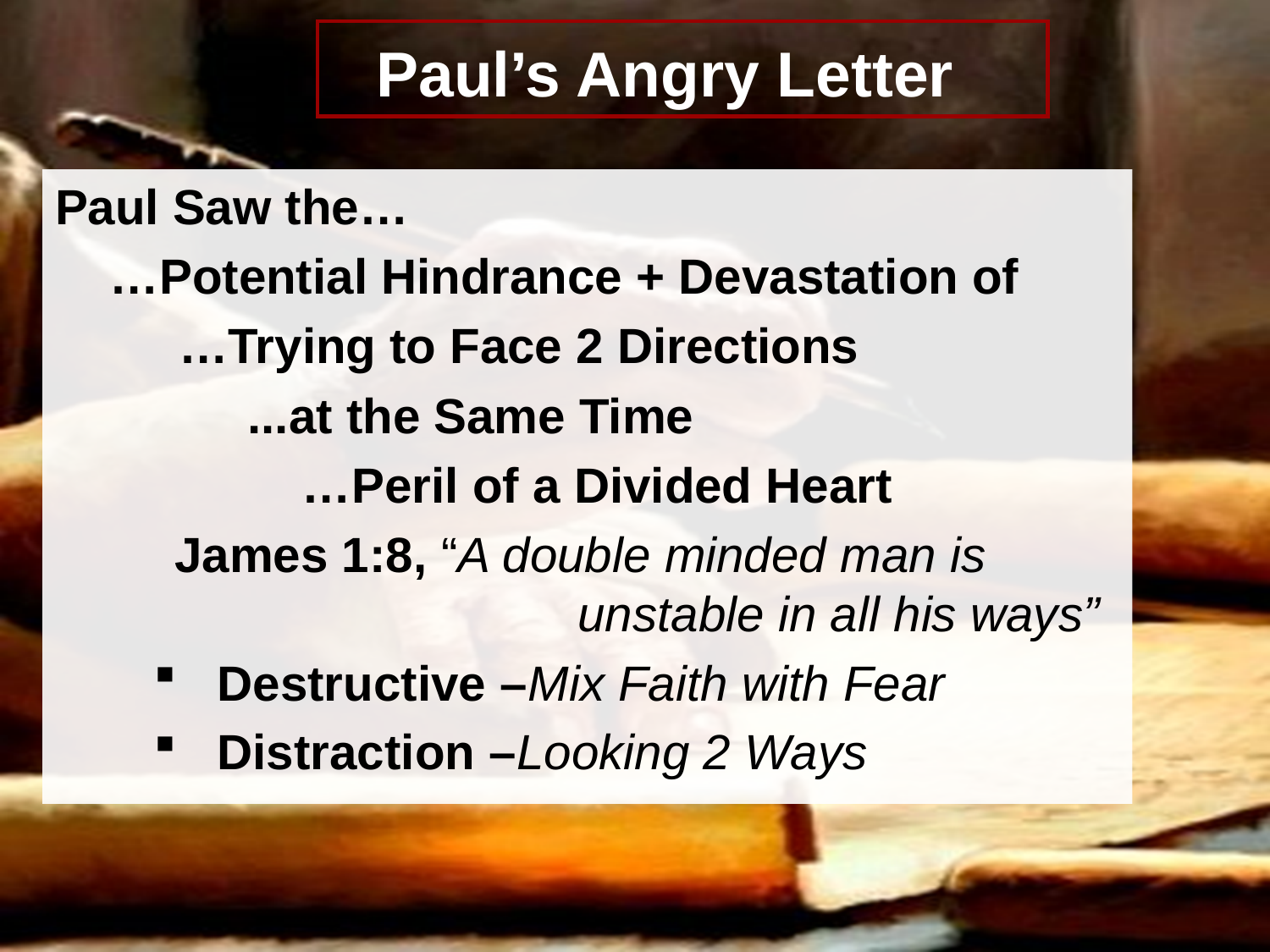

# Paul’s Angry Letter
Paul Saw the…
    …Potential Hindrance + Devastation of
         …Trying to Face 2 Directions
              ...at the Same Time
                  …Peril of a Divided Heart
James 1:8, “A double minded man is
                                      unstable in all his ways”
Destructive –Mix Faith with Fear
Distraction –Looking 2 Ways